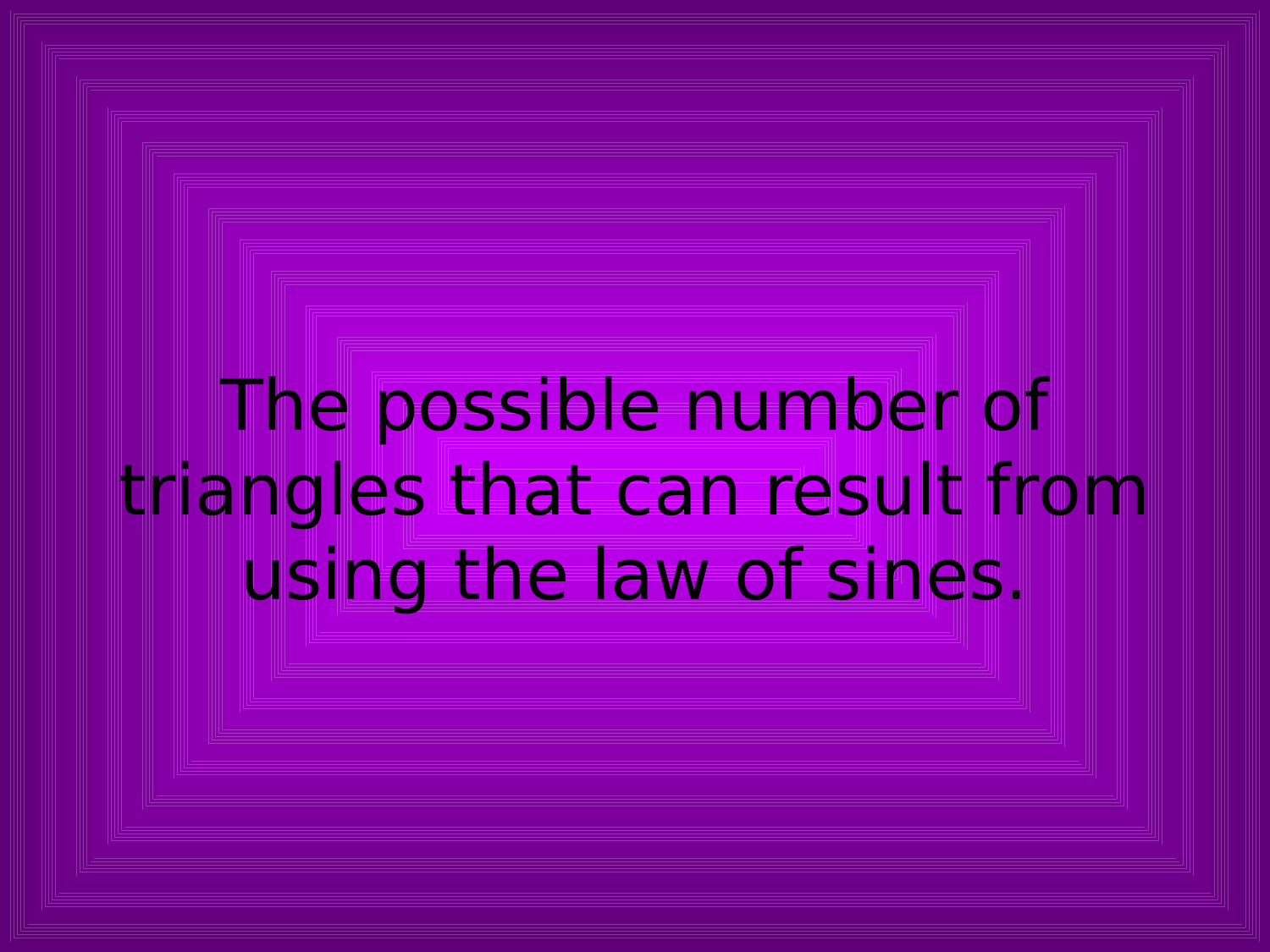

# The possible number of triangles that can result from using the law of sines.